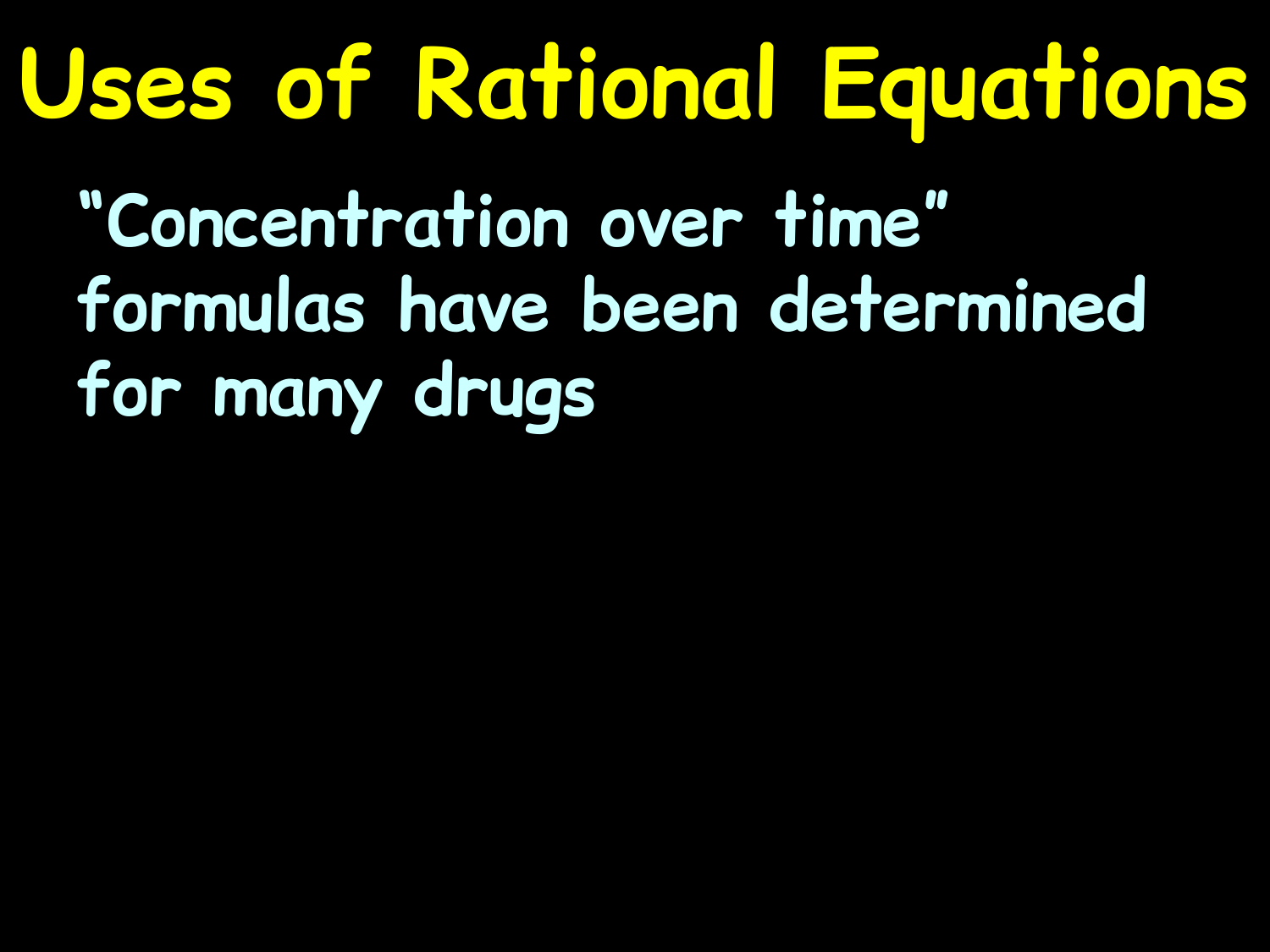

# Uses of Rational Equations
“Concentration over time” formulas have been determined for many drugs